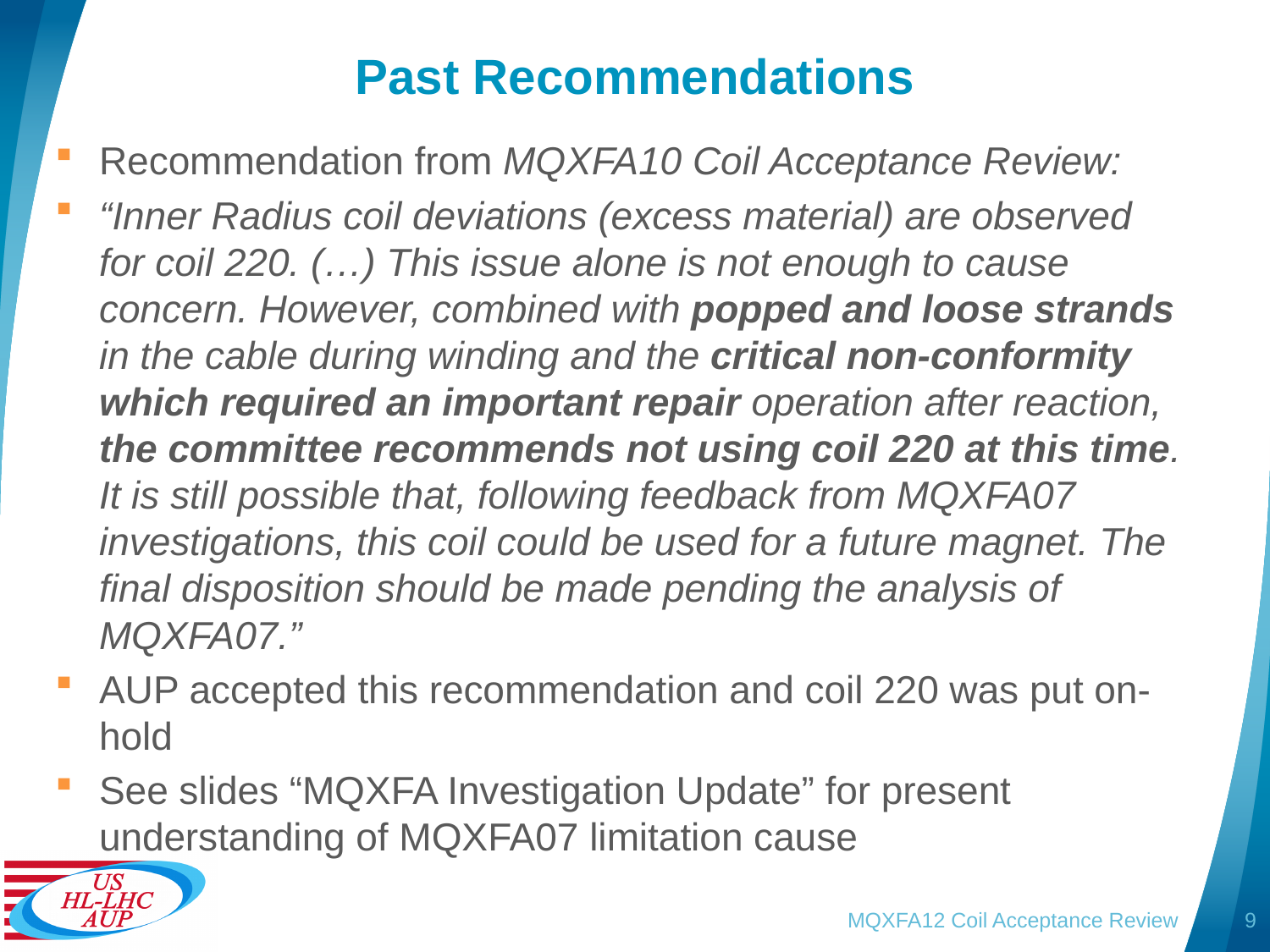

# Past Recommendations
Recommendation from MQXFA10 Coil Acceptance Review:
“Inner Radius coil deviations (excess material) are observed for coil 220. (…) This issue alone is not enough to cause concern. However, combined with popped and loose strands in the cable during winding and the critical non-conformity which required an important repair operation after reaction, the committee recommends not using coil 220 at this time. It is still possible that, following feedback from MQXFA07 investigations, this coil could be used for a future magnet. The final disposition should be made pending the analysis of MQXFA07.”
AUP accepted this recommendation and coil 220 was put on-hold
See slides “MQXFA Investigation Update” for present understanding of MQXFA07 limitation cause
MQXFA12 Coil Acceptance Review
9